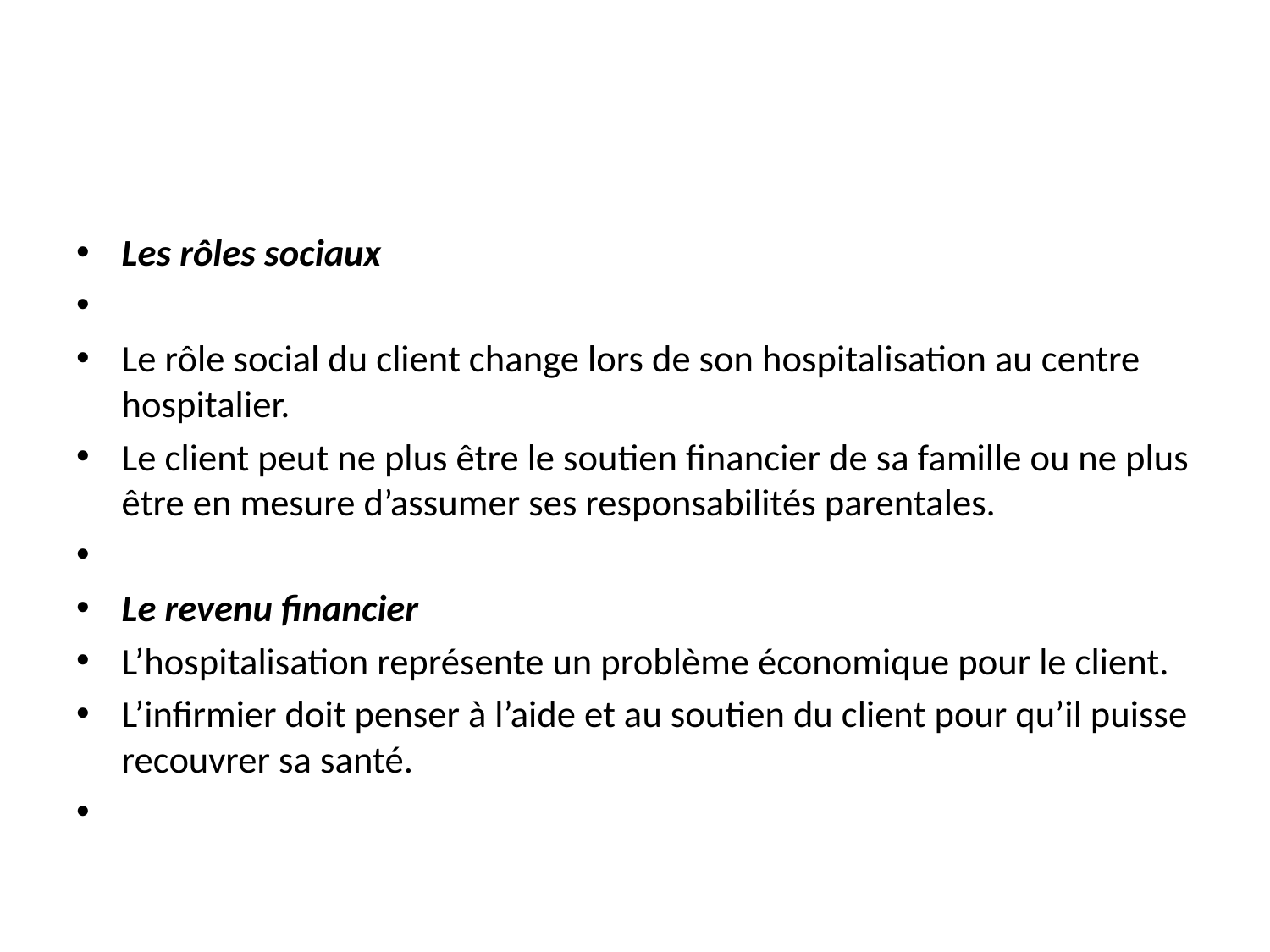

#
Les rôles sociaux

Le rôle social du client change lors de son hospitalisation au centre hospitalier.
Le client peut ne plus être le soutien financier de sa famille ou ne plus être en mesure d’assumer ses responsabilités parentales.

Le revenu financier
L’hospitalisation représente un problème économique pour le client.
L’infirmier doit penser à l’aide et au soutien du client pour qu’il puisse recouvrer sa santé.